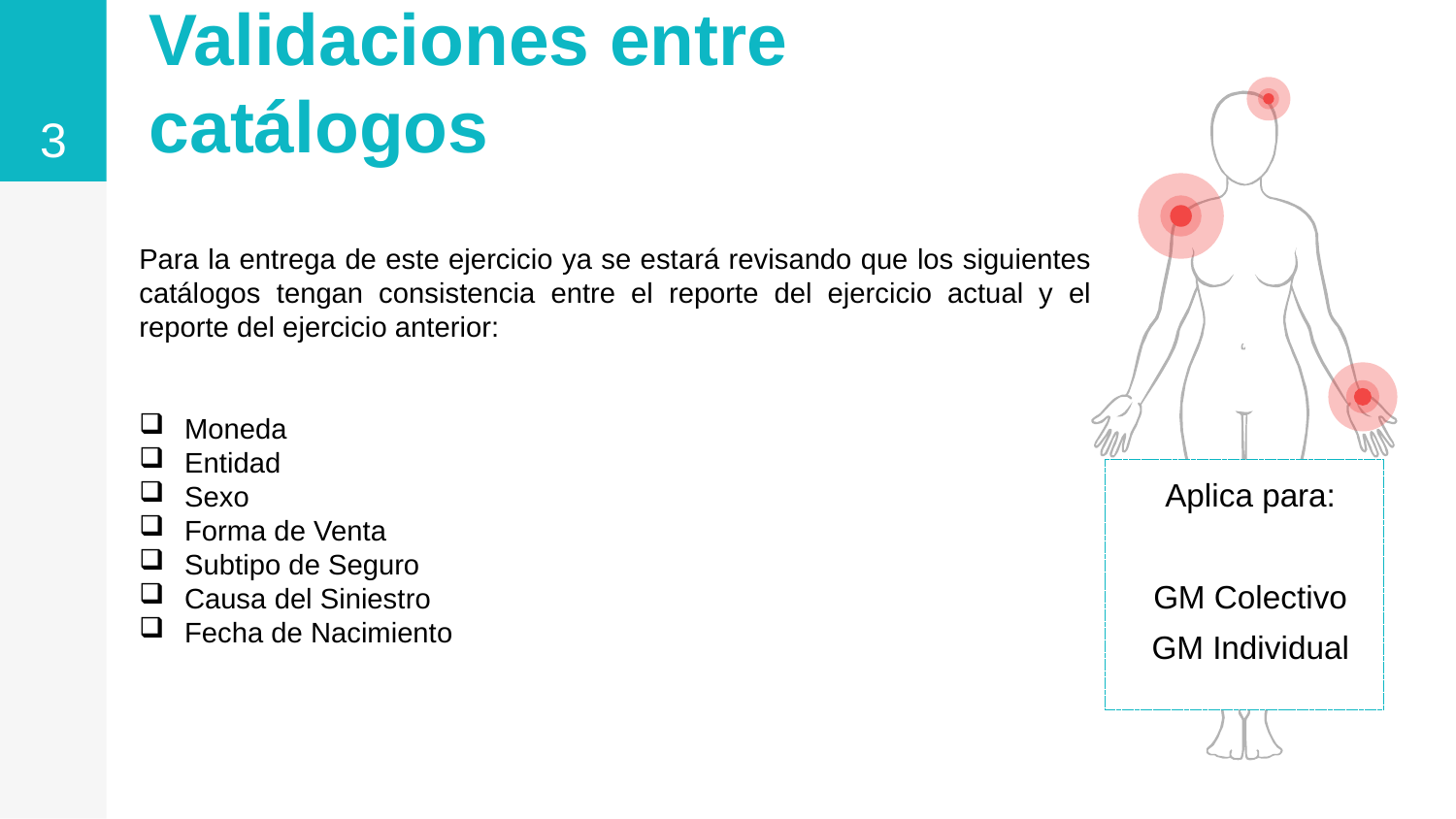

3
Validaciones entre catálogos

Para la entrega de este ejercicio ya se estará revisando que los siguientes catálogos tengan consistencia entre el reporte del ejercicio actual y el reporte del ejercicio anterior:

Moneda
Entidad
Sexo
Forma de Venta
Subtipo de Seguro
Causa del Siniestro
Fecha de Nacimiento

Aplica para:

GM Colectivo
GM Individual